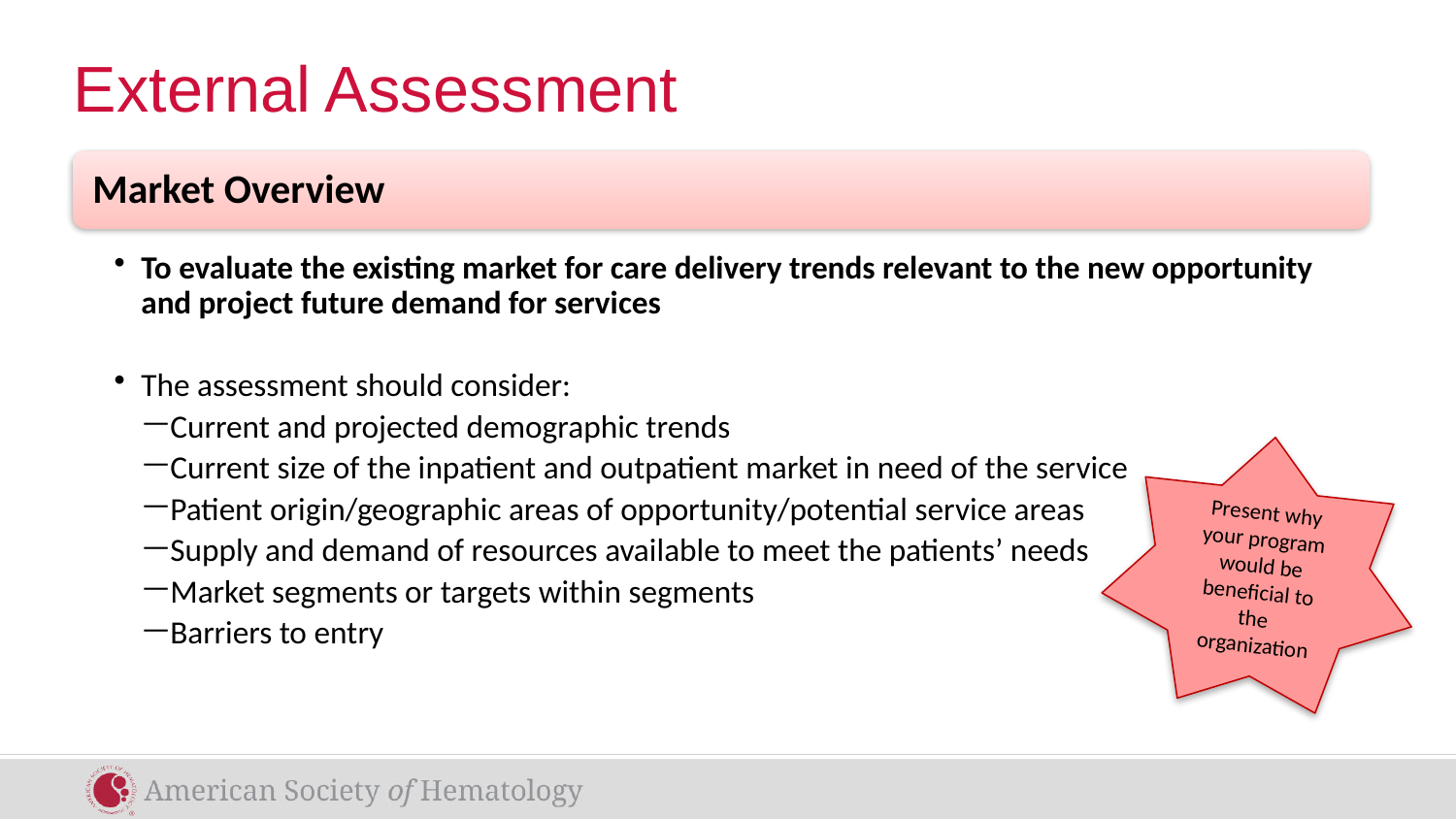

# External Assessment
Market Overview
To evaluate the existing market for care delivery trends relevant to the new opportunity and project future demand for services

The assessment should consider:
Current and projected demographic trends
Current size of the inpatient and outpatient market in need of the service
Patient origin/geographic areas of opportunity/potential service areas
Supply and demand of resources available to meet the patients’ needs
Market segments or targets within segments
Barriers to entry

Present why your program would be beneficial to the  organization